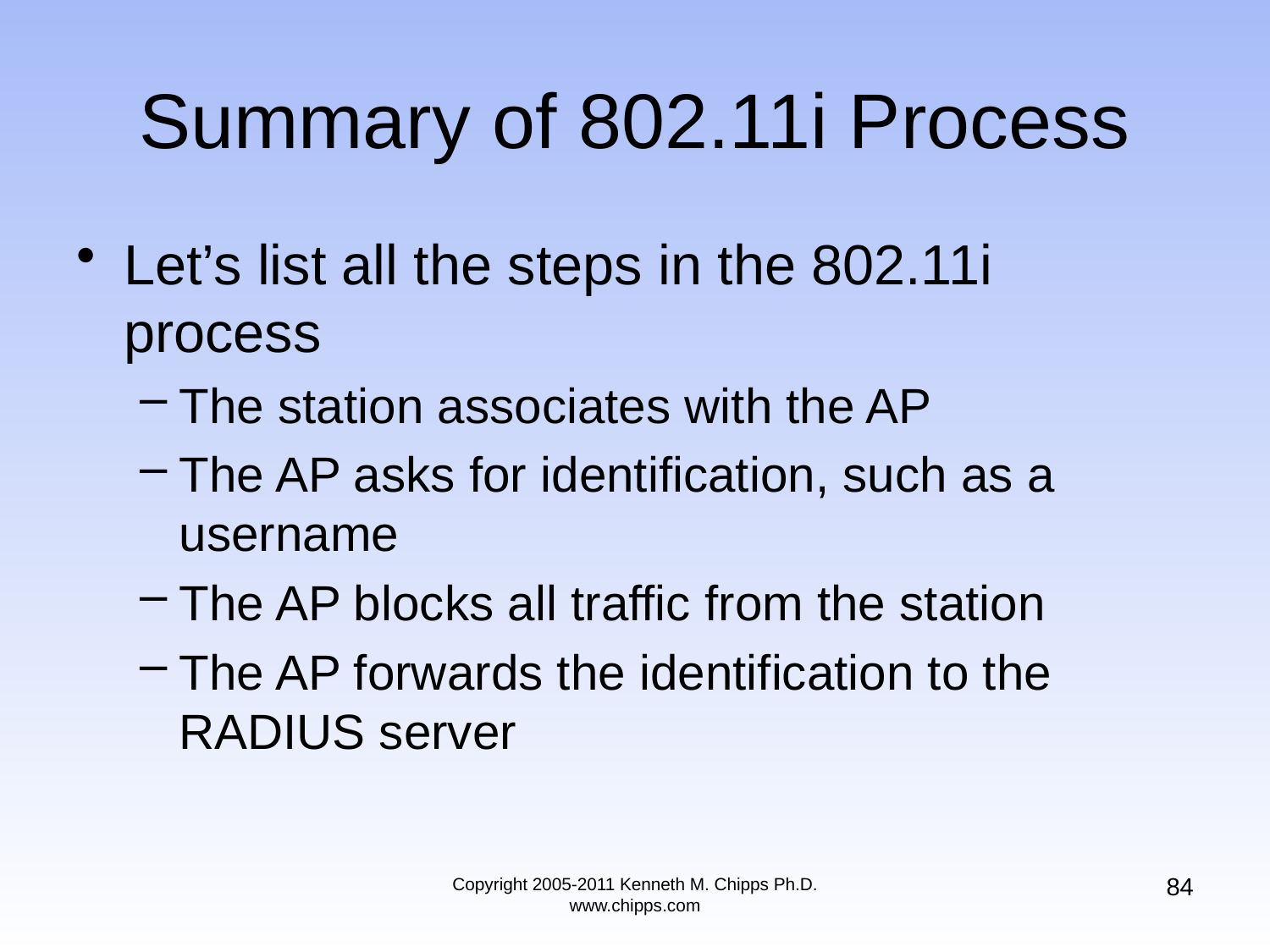

# Summary of 802.11i Process
Let’s list all the steps in the 802.11i process
The station associates with the AP
The AP asks for identification, such as a username
The AP blocks all traffic from the station
The AP forwards the identification to the RADIUS server
84
Copyright 2005-2011 Kenneth M. Chipps Ph.D. www.chipps.com